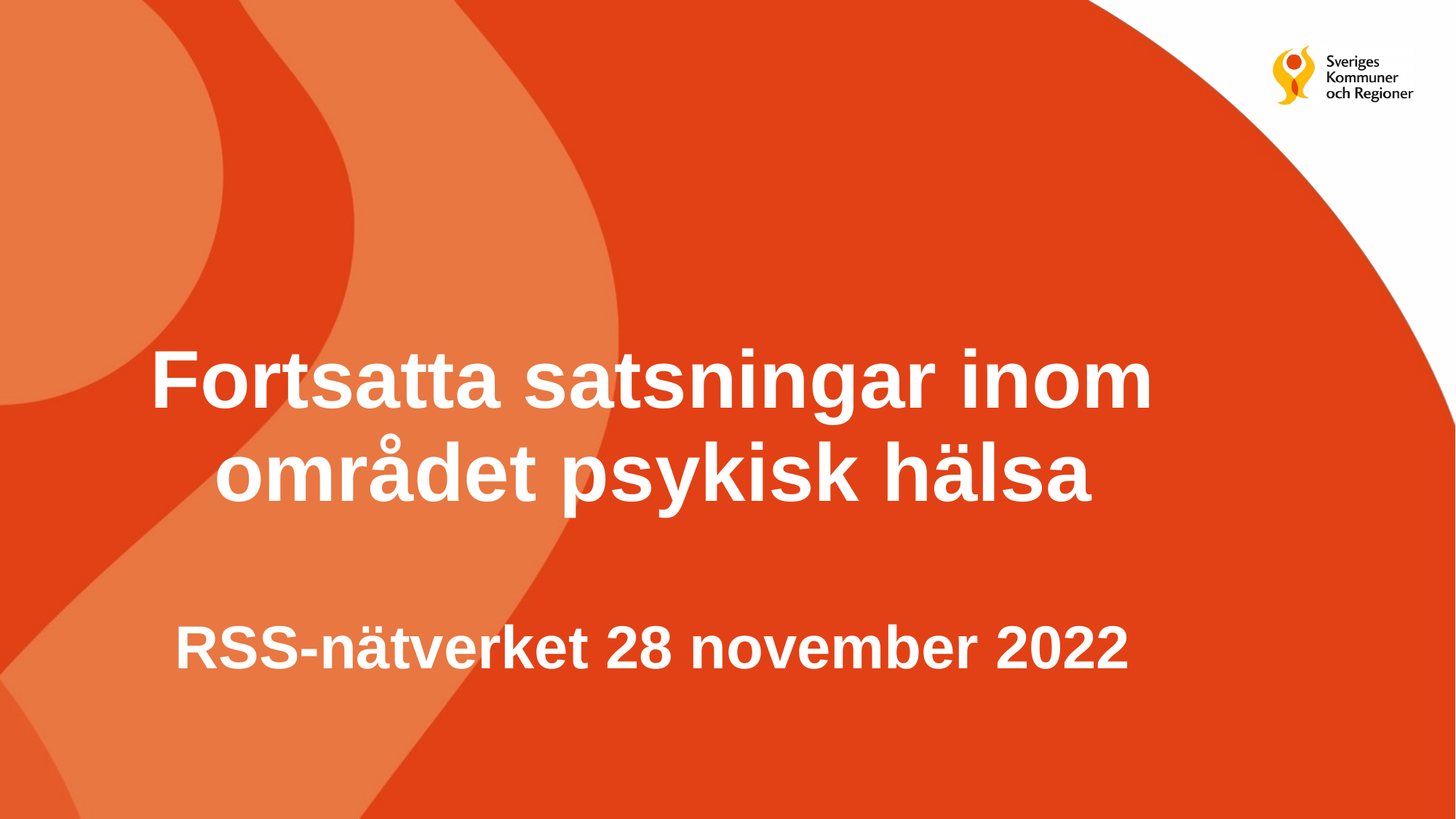

# Fortsatta satsningar inom området psykisk hälsa RSS-nätverket 28 november 2022